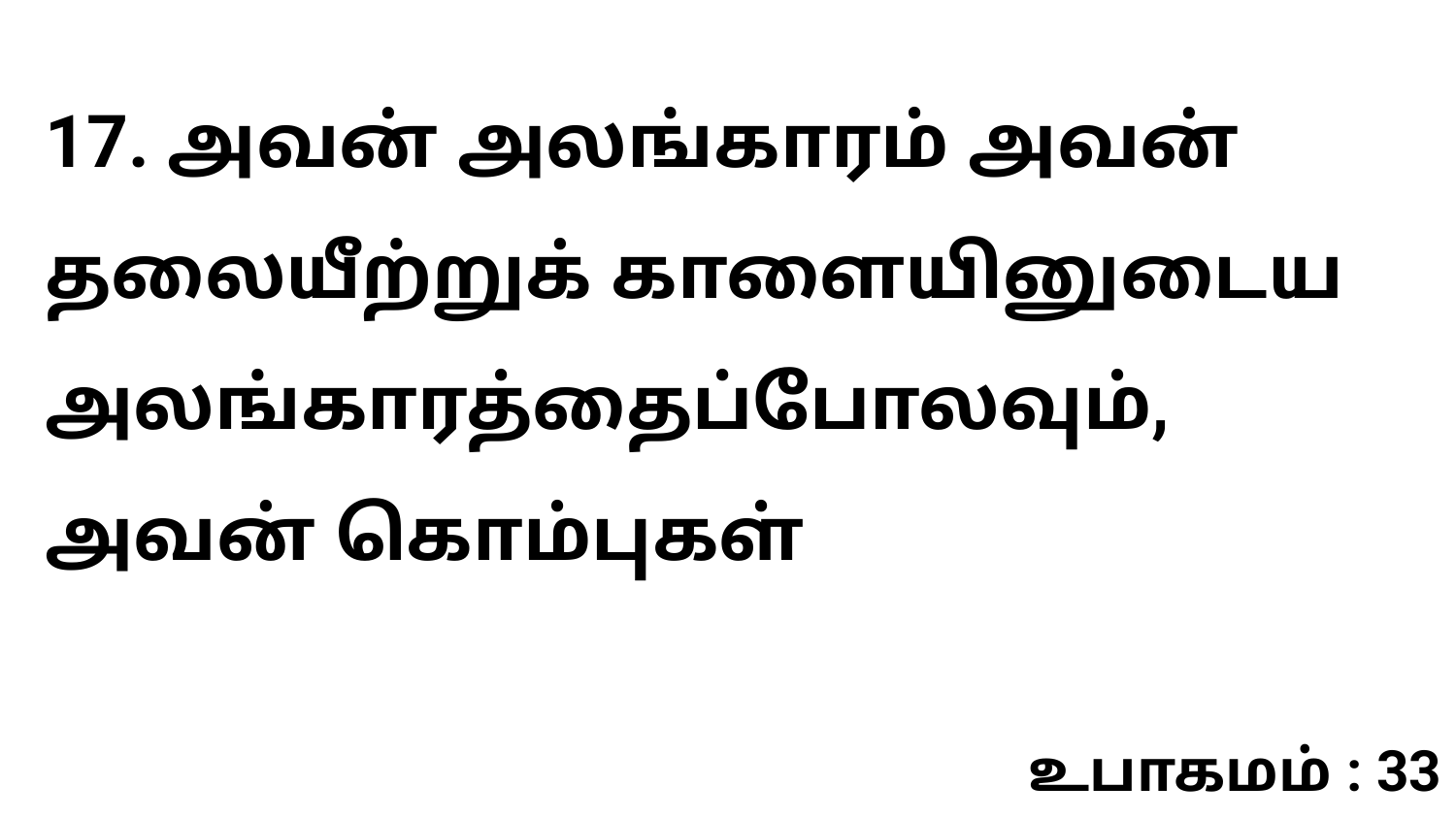

17. அவன் அலங்காரம் அவன் தலையீற்றுக் காளையினுடைய அலங்காரத்தைப்போலவும், அவன் கொம்புகள்
உபாகமம் : 33